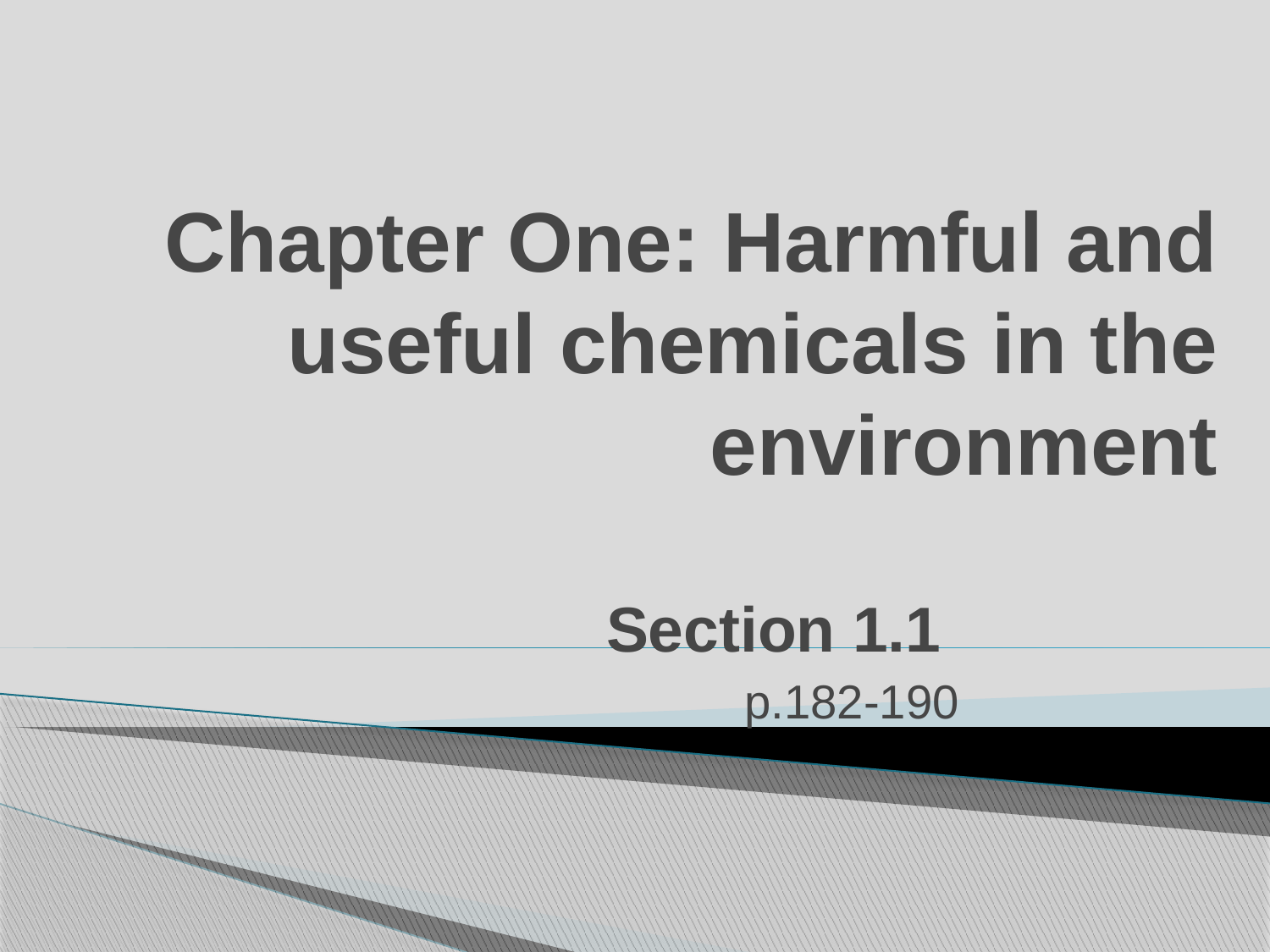

# Chapter One: Harmful and useful chemicals in the environment
Section 1.1
p.182-190